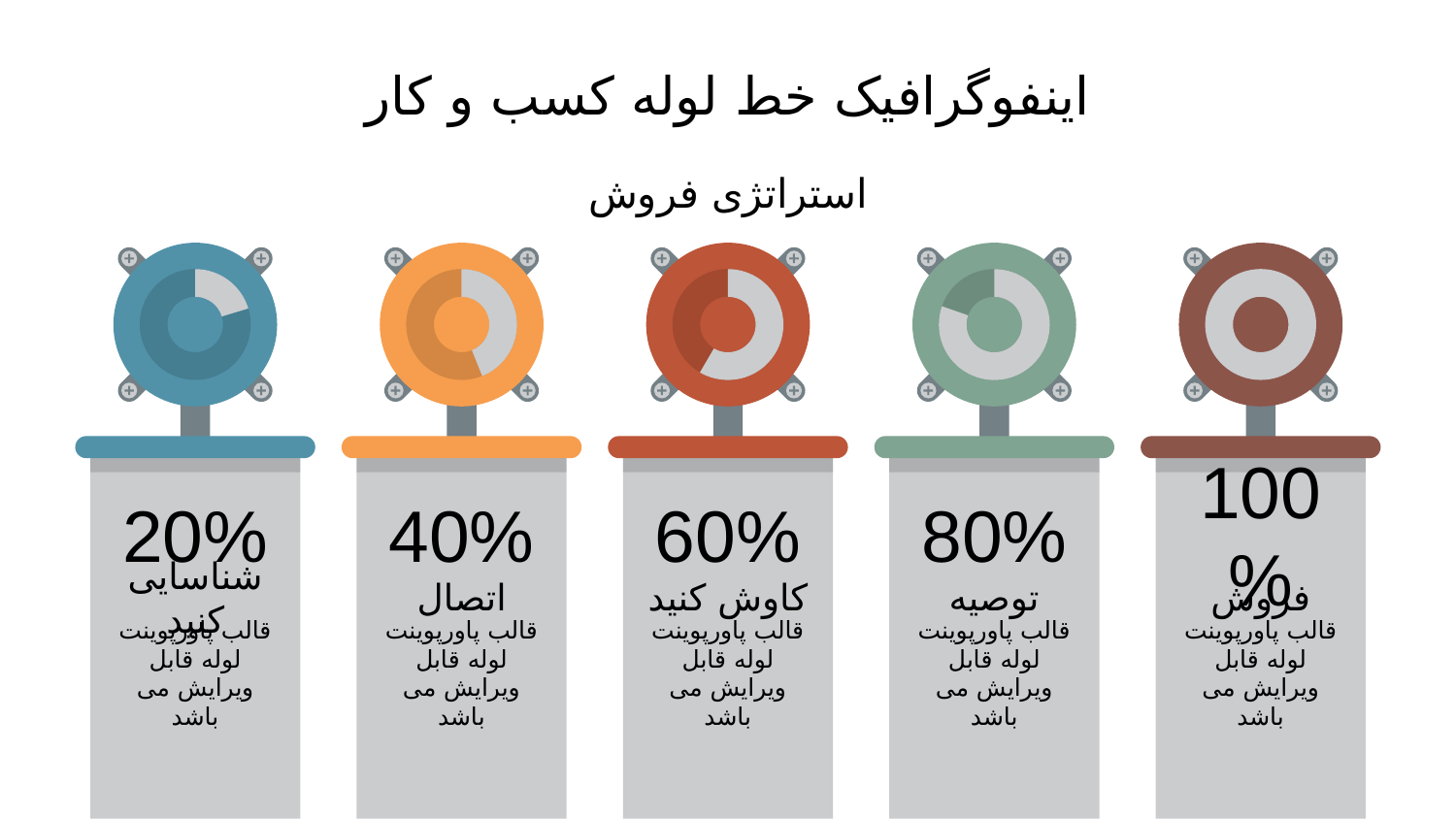

# اینفوگرافیک خط لوله کسب و کار
استراتژی فروش

20%
شناسایی کنید
قالب پاورپوینت لوله قابل ویرایش می باشد

40%
اتصال
قالب پاورپوینت لوله قابل ویرایش می باشد

60%
کاوش کنید
قالب پاورپوینت لوله قابل ویرایش می باشد

80%
توصیه
قالب پاورپوینت لوله قابل ویرایش می باشد

100%
فروش
قالب پاورپوینت لوله قابل ویرایش می باشد